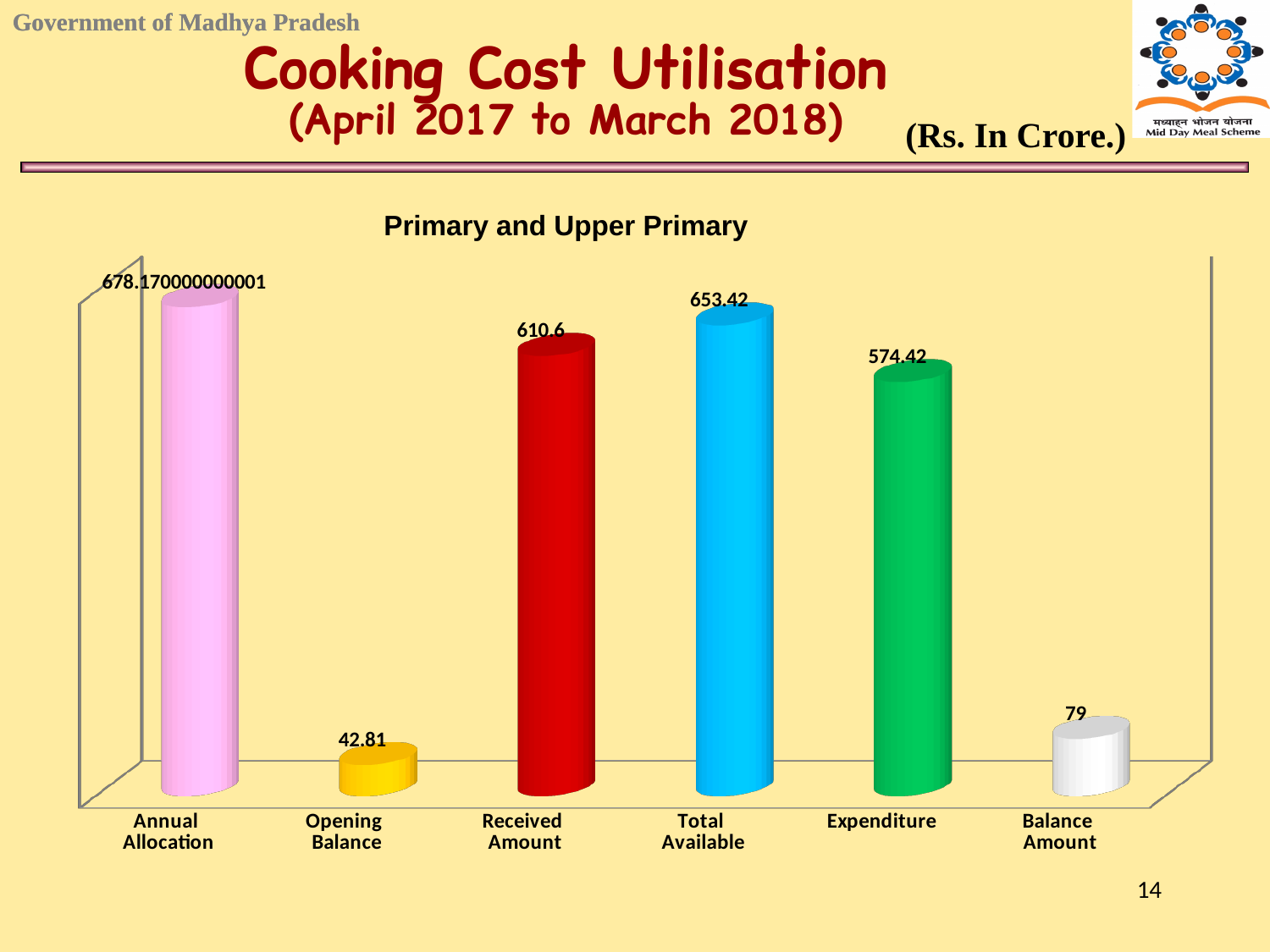

Cooking Cost Utilisation
(April 2017 to March 2018)
(Rs. In Crore.)
Primary and Upper Primary

[unsupported chart]

14